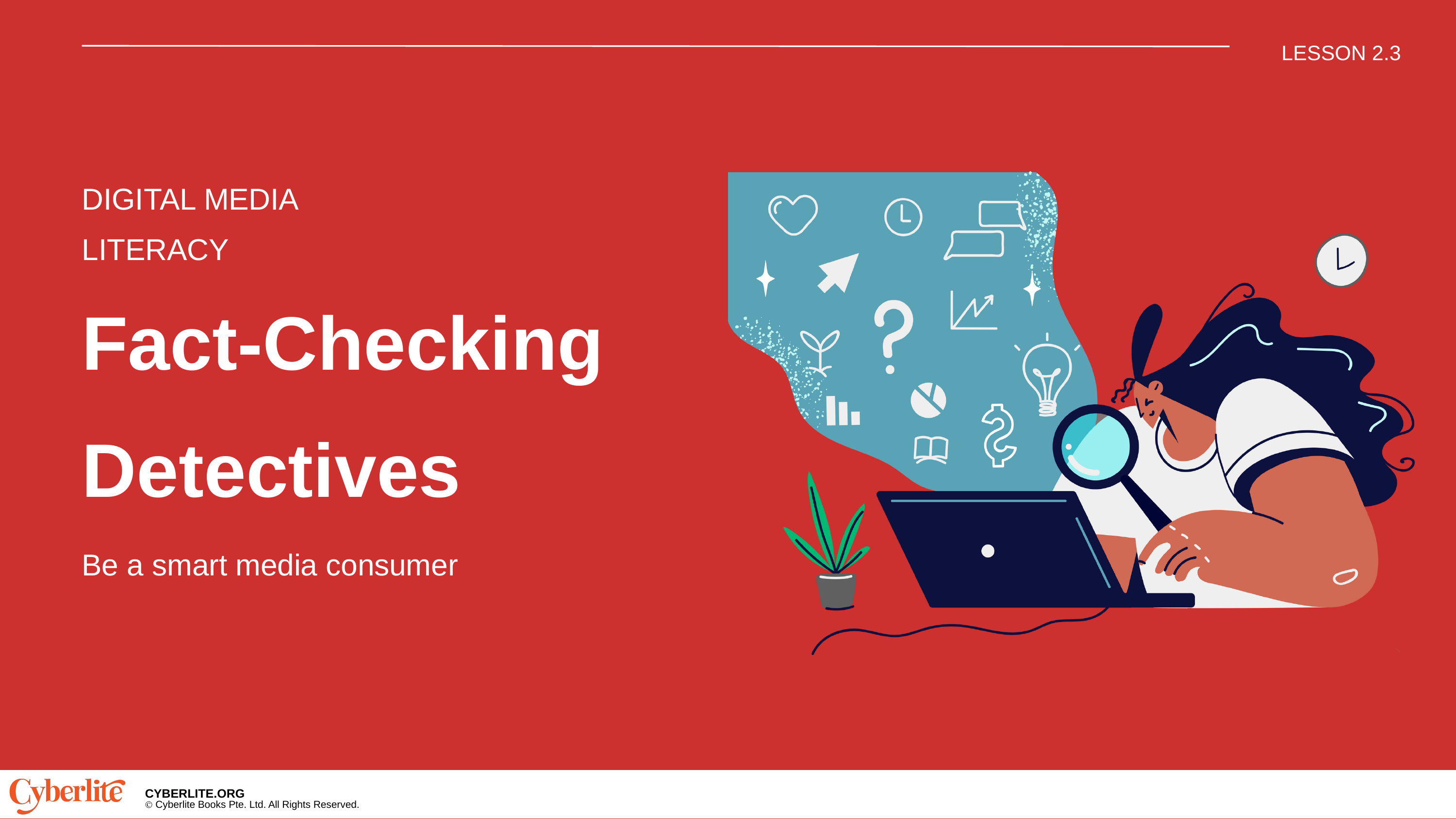

LESSON 2.3
DIGITAL MEDIA LITERACY

Fact-Checking Detectives
Be a smart media consumer